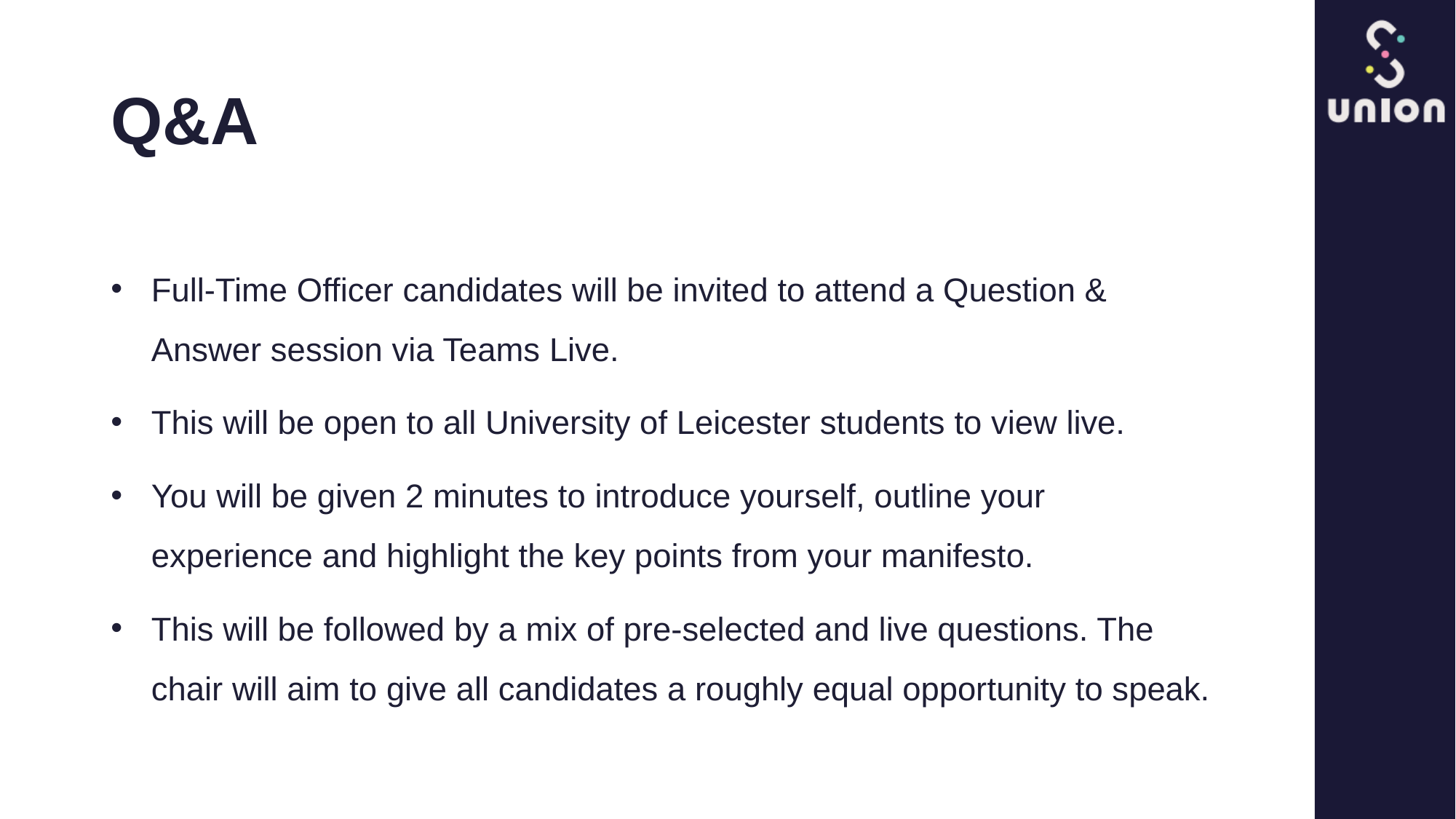

# Q&A
Full-Time Officer candidates will be invited to attend a Question & Answer session via Teams Live.
This will be open to all University of Leicester students to view live.
You will be given 2 minutes to introduce yourself, outline your experience and highlight the key points from your manifesto.
This will be followed by a mix of pre-selected and live questions. The chair will aim to give all candidates a roughly equal opportunity to speak.